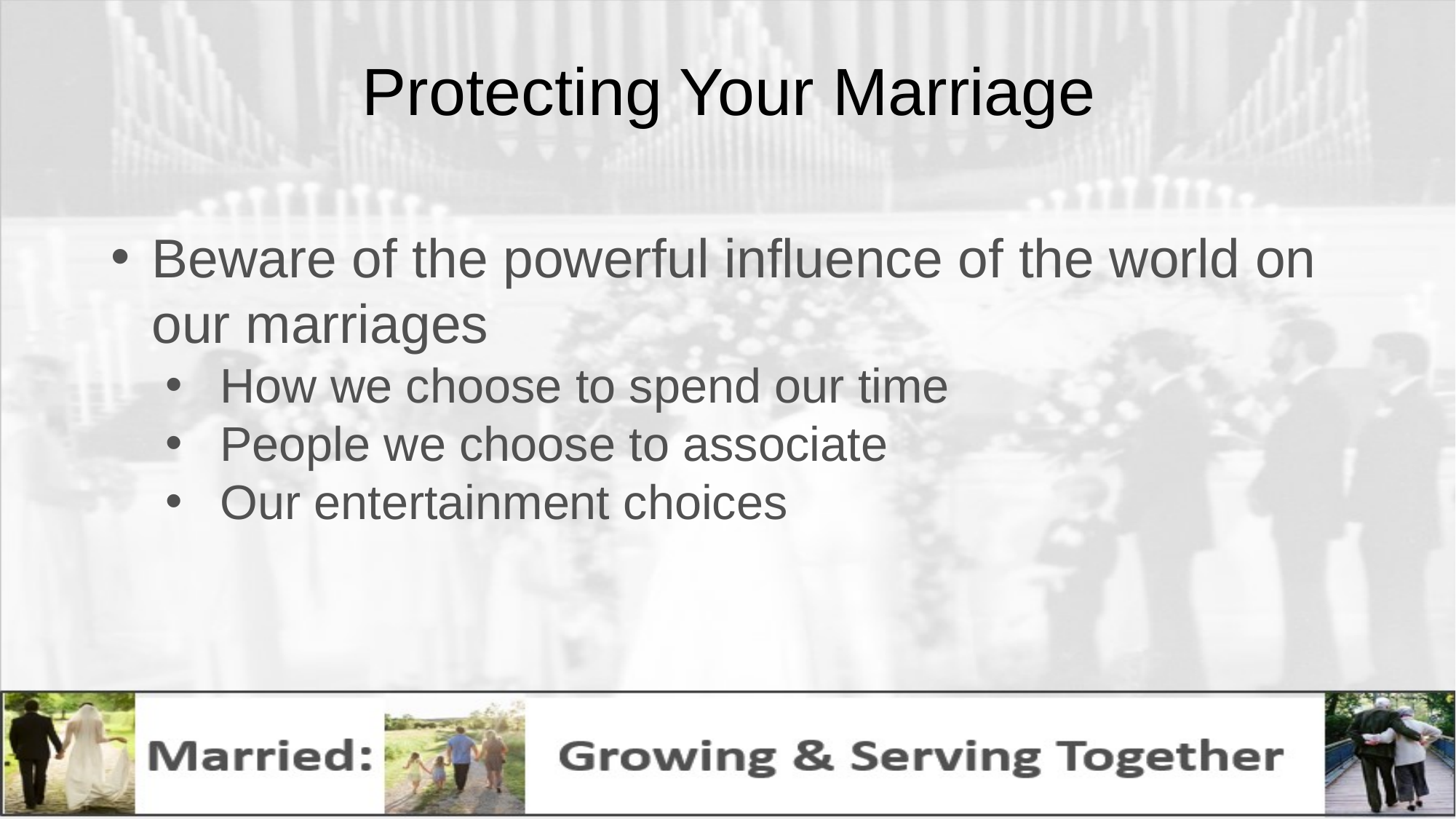

# Protecting Your Marriage
Beware of the powerful influence of the world on our marriages
How we choose to spend our time
People we choose to associate
Our entertainment choices